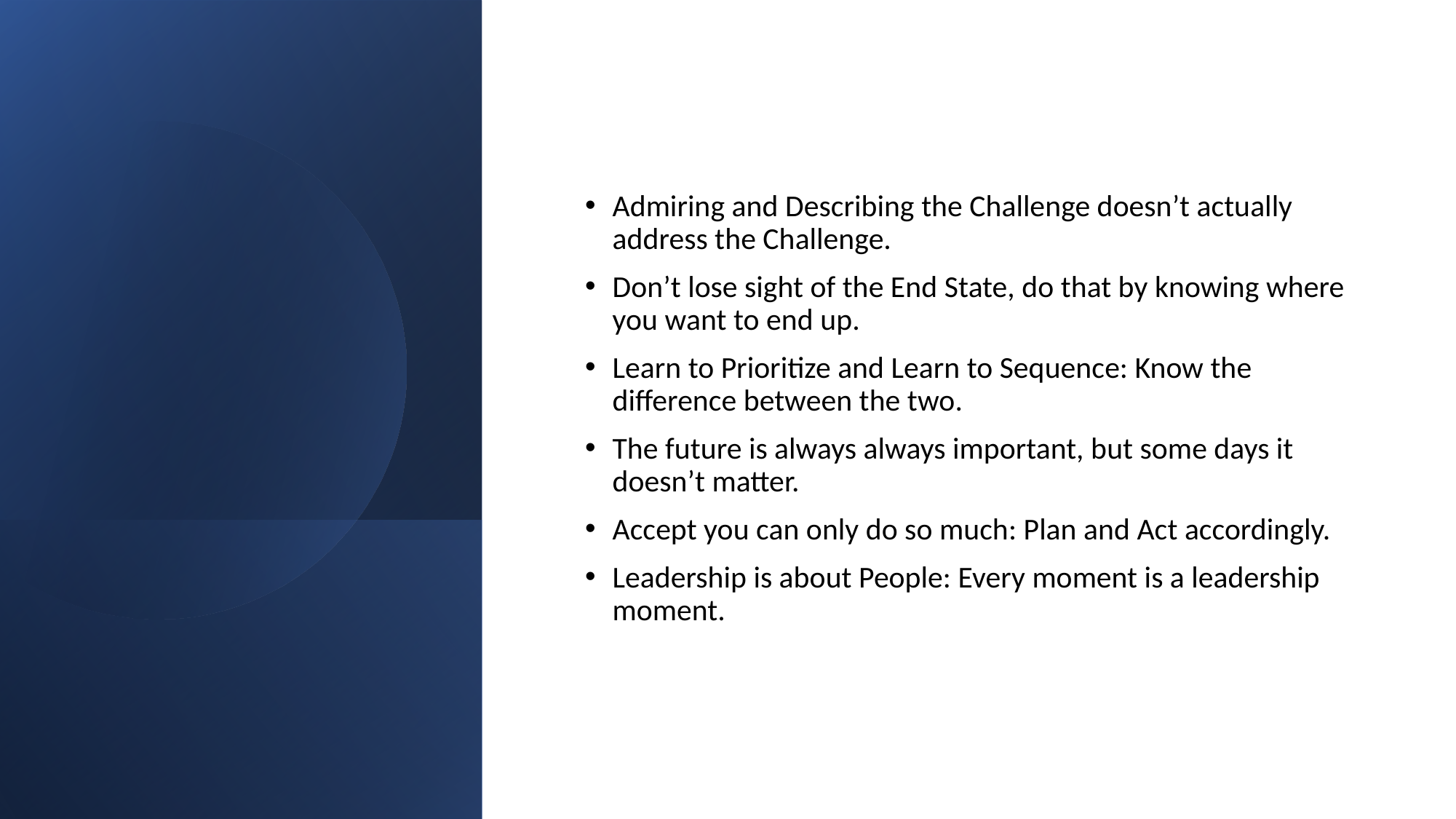

Admiring and Describing the Challenge doesn’t actually address the Challenge.
Don’t lose sight of the End State, do that by knowing where you want to end up.
Learn to Prioritize and Learn to Sequence: Know the difference between the two.
The future is always always important, but some days it doesn’t matter.
Accept you can only do so much: Plan and Act accordingly.
Leadership is about People: Every moment is a leadership moment.